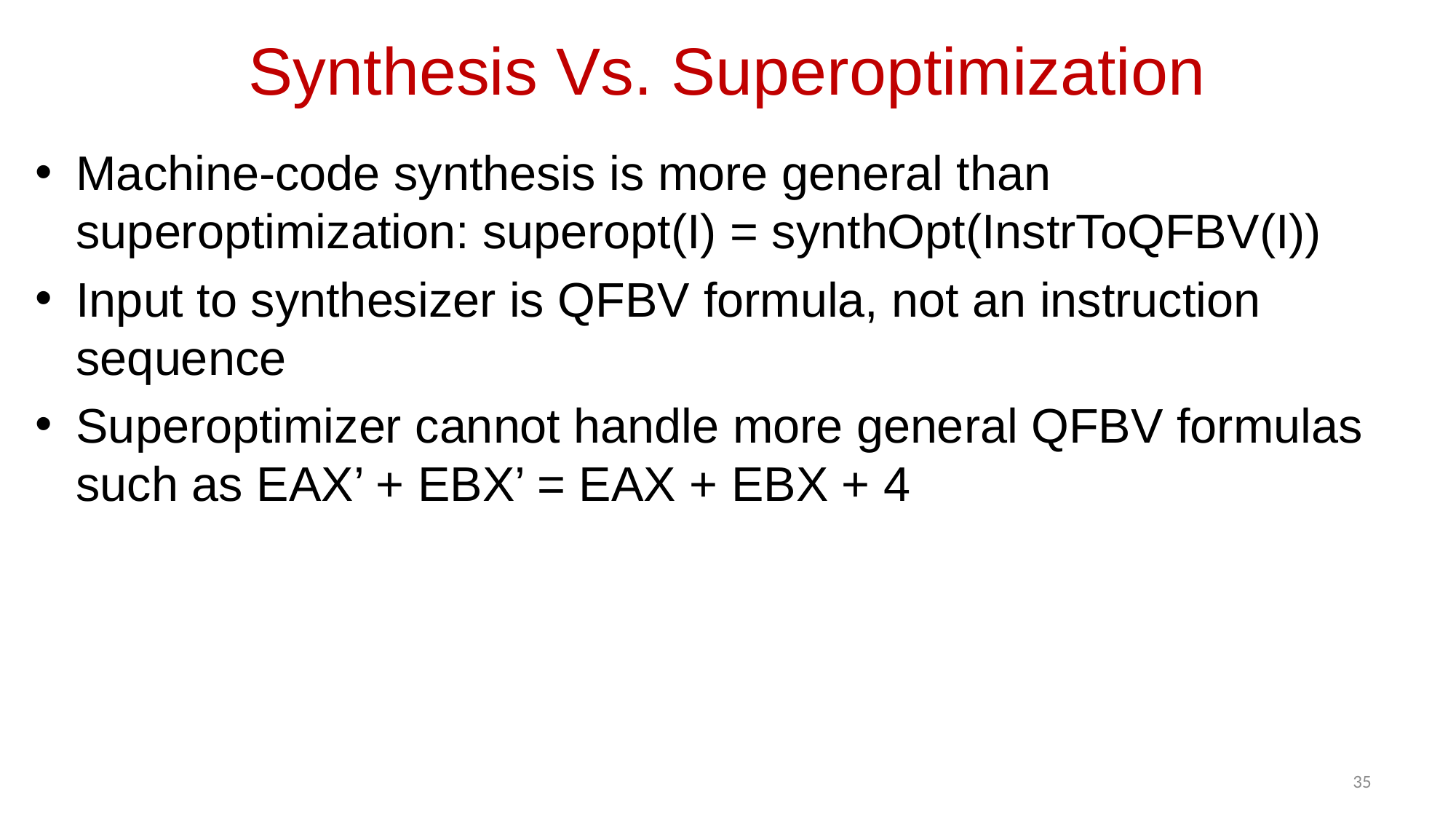

# Synthesis Vs. Superoptimization
Machine-code synthesis is more general than superoptimization: superopt(I) = synthOpt(InstrToQFBV(I))
Input to synthesizer is QFBV formula, not an instruction sequence
Superoptimizer cannot handle more general QFBV formulas such as EAX’ + EBX’ = EAX + EBX + 4
35